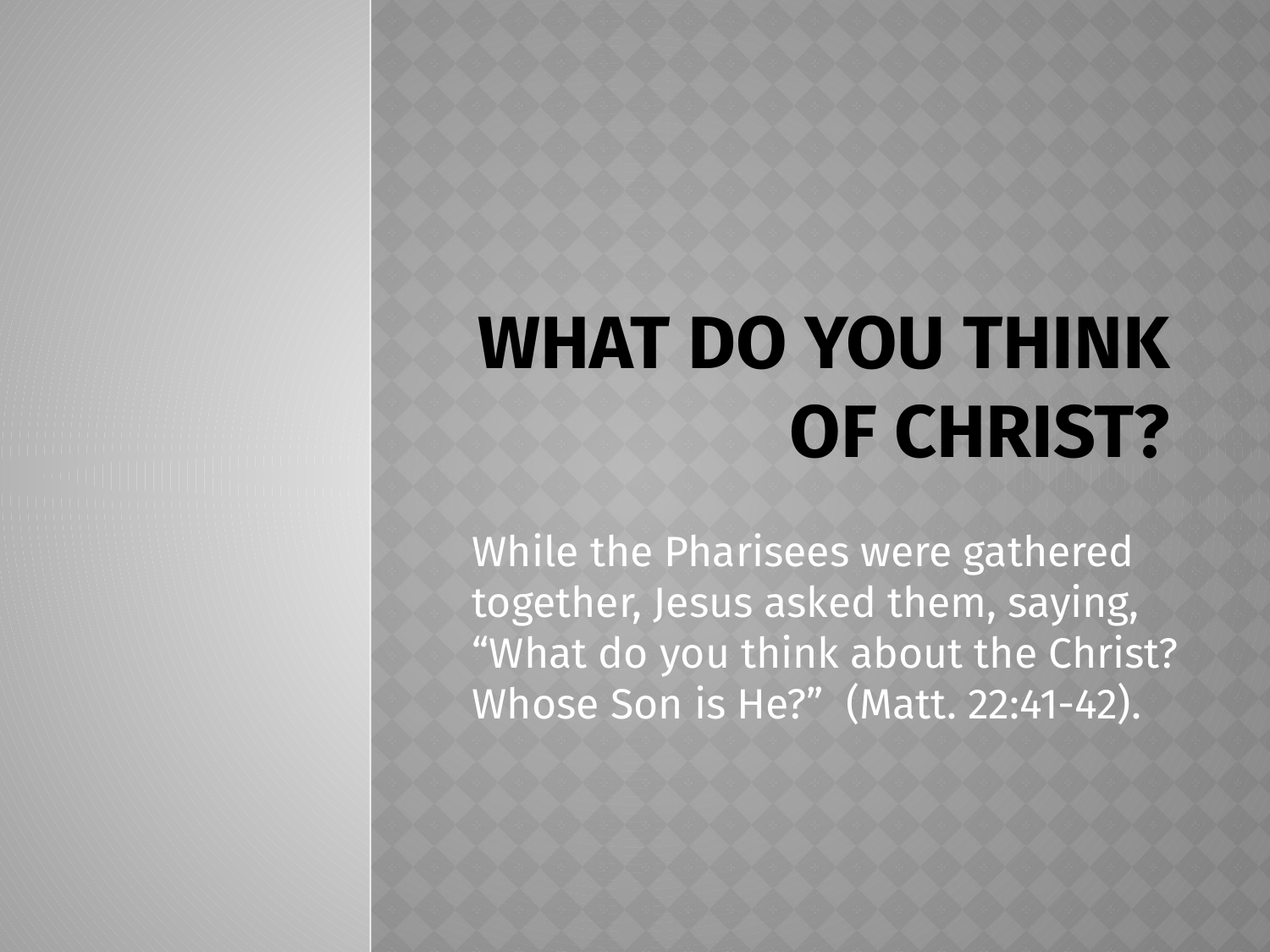

# What Do You Think of Christ?
While the Pharisees were gathered together, Jesus asked them, saying, “What do you think about the Christ? Whose Son is He?”  (Matt. 22:41-42).